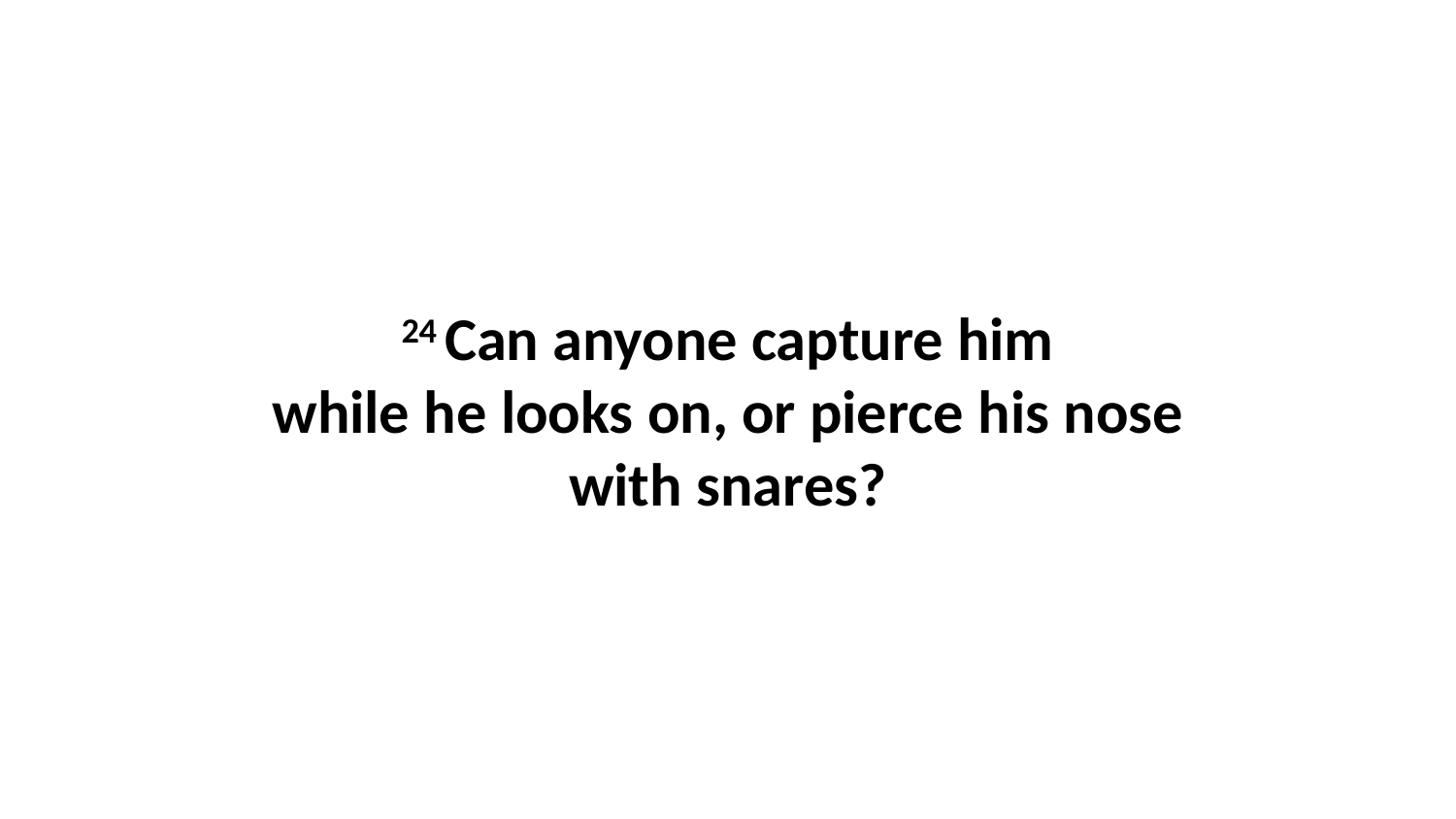

24 Can anyone capture him while he looks on, or pierce his nose with snares?